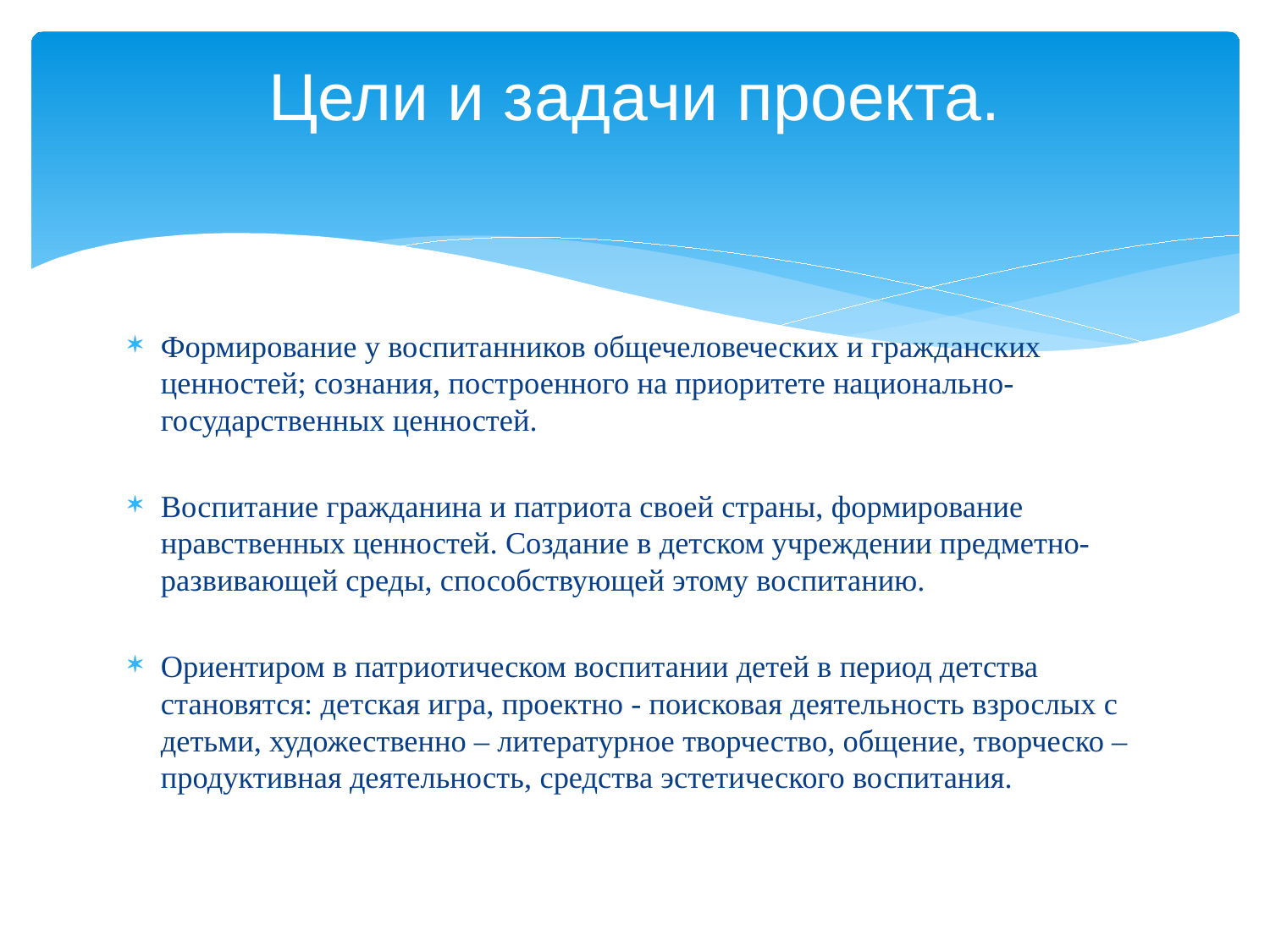

# Цели и задачи проекта.

Формирование у воспитанников общечеловеческих и гражданских ценностей; сознания, построенного на приоритете национально-государственных ценностей.

Воспитание гражданина и патриота своей страны, формирование нравственных ценностей. Создание в детском учреждении предметно-развивающей среды, способствующей этому воспитанию.

Ориентиром в патриотическом воспитании детей в период детства становятся: детская игра, проектно - поисковая деятельность взрослых с детьми, художественно – литературное творчество, общение, творческо – продуктивная деятельность, средства эстетического воспитания.